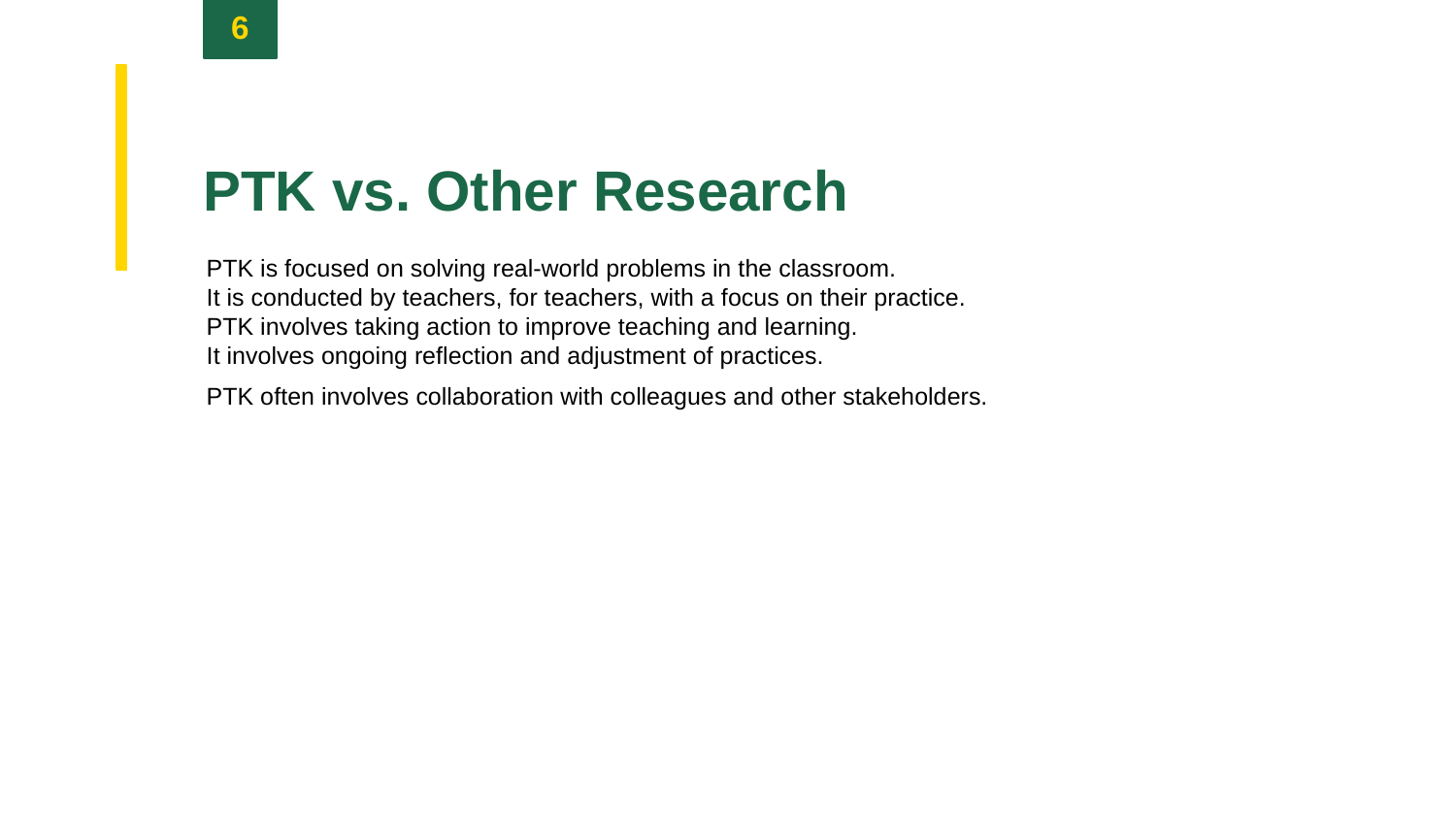

6

PTK vs. Other Research
PTK is focused on solving real-world problems in the classroom.
It is conducted by teachers, for teachers, with a focus on their practice.
PTK involves taking action to improve teaching and learning.
It involves ongoing reflection and adjustment of practices.
PTK often involves collaboration with colleagues and other stakeholders.